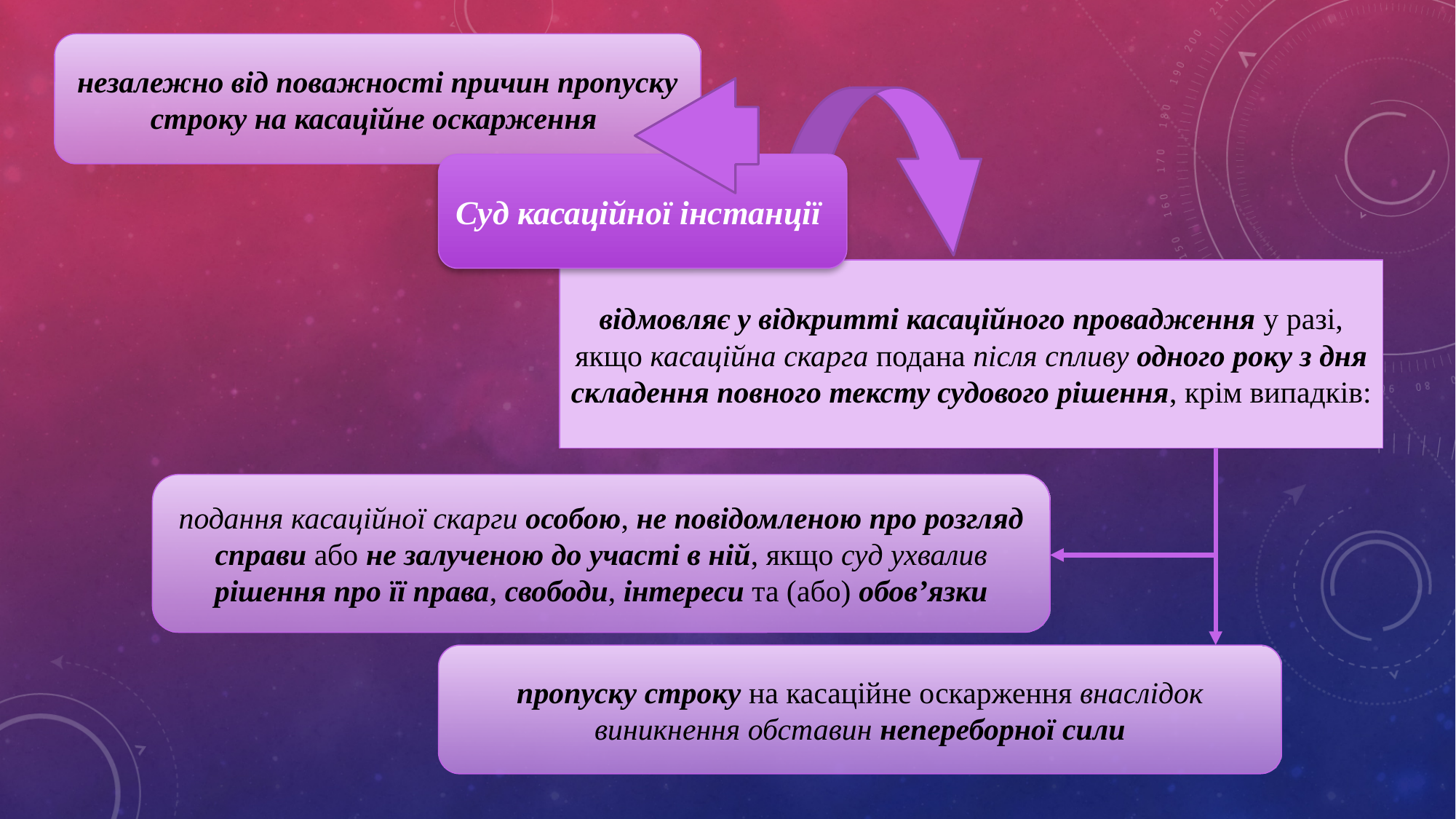

незалежно від поважності причин пропуску строку на касаційне оскарження

Суд касаційної інстанції
відмовляє у відкритті касаційного провадження у разі, якщо касаційна скарга подана після спливу одного року з дня складення повного тексту судового рішення, крім випадків:
подання касаційної скарги особою, не повідомленою про розгляд справи або не залученою до участі в ній, якщо суд ухвалив рішення про її права, свободи, інтереси та (або) обов’язки
пропуску строку на касаційне оскарження внаслідок виникнення обставин непереборної сили